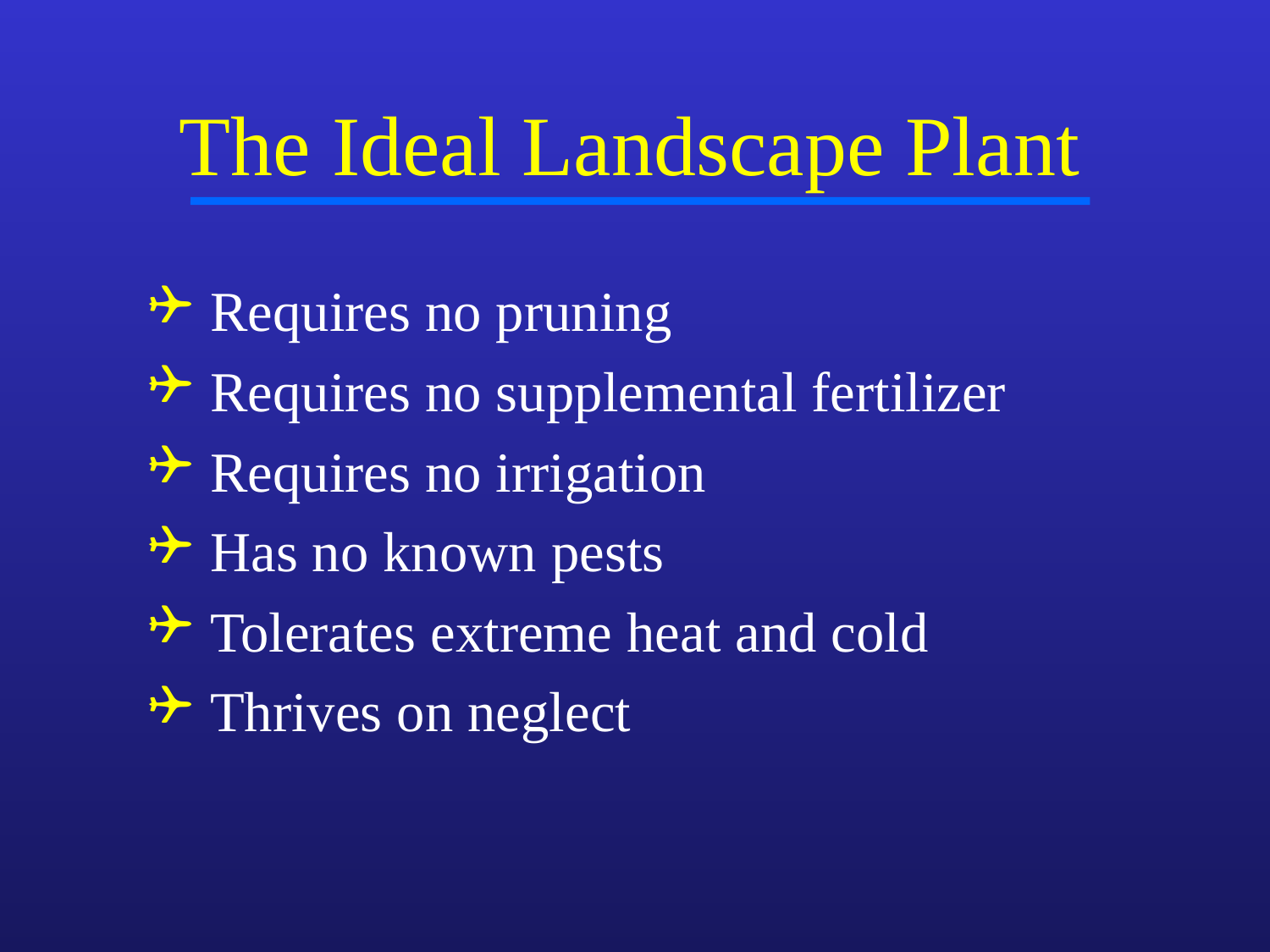

#
The Ideal Landscape Plant

 Requires no pruning
 Requires no supplemental fertilizer
 Requires no irrigation
 Has no known pests
 Tolerates extreme heat and cold
 Thrives on neglect